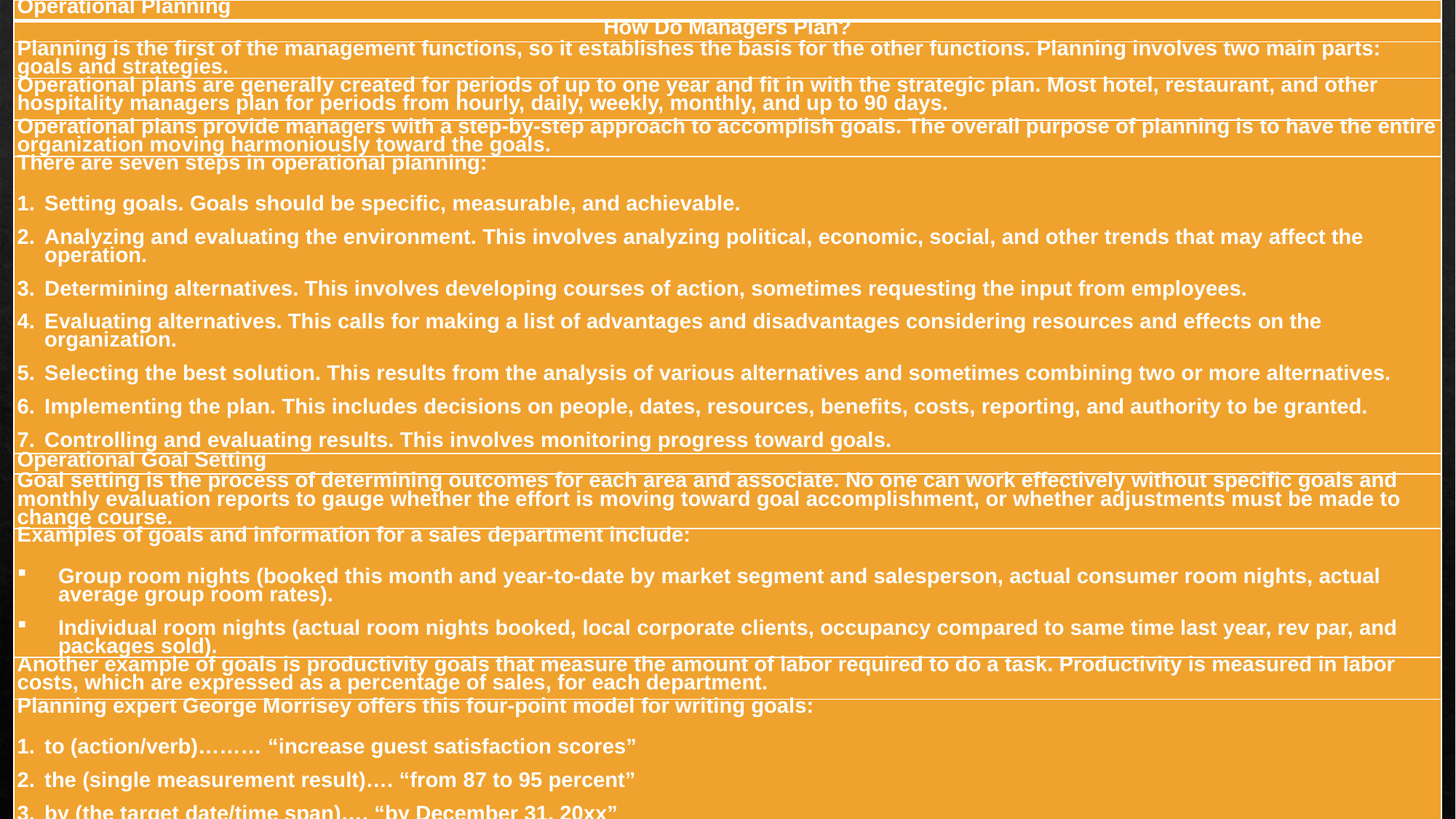

| Operational Planning |
| --- |
| How Do Managers Plan? |
| Planning is the first of the management functions, so it establishes the basis for the other functions. Planning involves two main parts: goals and strategies. |
| Operational plans are generally created for periods of up to one year and fit in with the strategic plan. Most hotel, restaurant, and other hospitality managers plan for periods from hourly, daily, weekly, monthly, and up to 90 days. |
| Operational plans provide managers with a step-by-step approach to accomplish goals. The overall purpose of planning is to have the entire organization moving harmoniously toward the goals. |
| There are seven steps in operational planning: 1. Setting goals. Goals should be specific, measurable, and achievable. 2. Analyzing and evaluating the environment. This involves analyzing political, economic, social, and other trends that may affect the operation. 3. Determining alternatives. This involves developing courses of action, sometimes requesting the input from employees. 4. Evaluating alternatives. This calls for making a list of advantages and disadvantages considering resources and effects on the organization. 5. Selecting the best solution. This results from the analysis of various alternatives and sometimes combining two or more alternatives. 6. Implementing the plan. This includes decisions on people, dates, resources, benefits, costs, reporting, and authority to be granted. 7. Controlling and evaluating results. This involves monitoring progress toward goals. |
| Operational Goal Setting |
| Goal setting is the process of determining outcomes for each area and associate. No one can work effectively without specific goals and monthly evaluation reports to gauge whether the effort is moving toward goal accomplishment, or whether adjustments must be made to change course. |
| Examples of goals and information for a sales department include: Group room nights (booked this month and year-to-date by market segment and salesperson, actual consumer room nights, actual average group room rates). Individual room nights (actual room nights booked, local corporate clients, occupancy compared to same time last year, rev par, and packages sold). |
| Another example of goals is productivity goals that measure the amount of labor required to do a task. Productivity is measured in labor costs, which are expressed as a percentage of sales, for each department. |
| Planning expert George Morrisey offers this four-point model for writing goals: 1. to (action/verb)……… “increase guest satisfaction scores” 2. the (single measurement result)…. “from 87 to 95 percent” 3. by (the target date/time span)…. “by December 31, 20xx” 4. at (cost in time and/or energy)… “at a cost of $500 for training” |
#